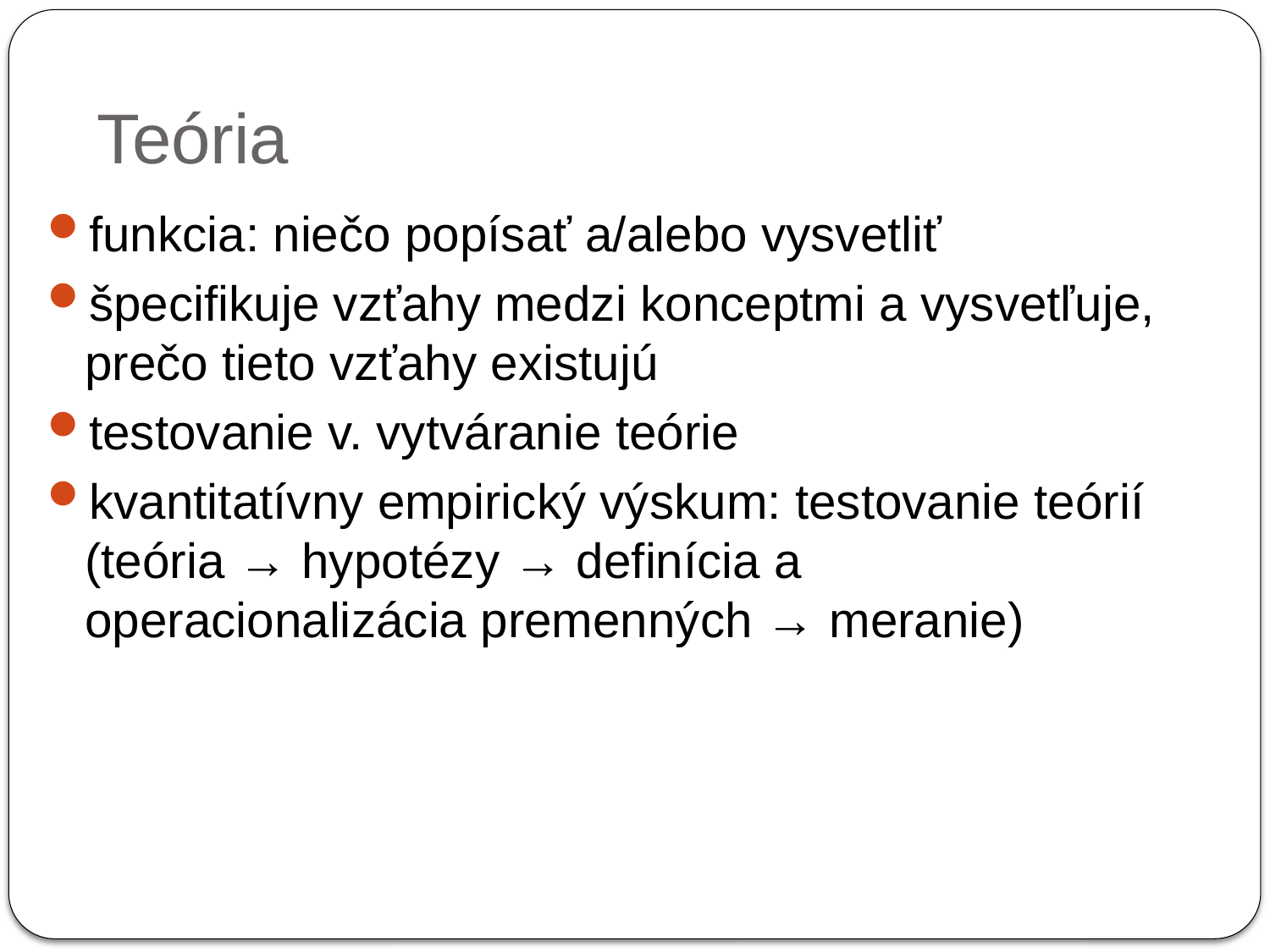

Teória
funkcia: niečo popísať a/alebo vysvetliť
špecifikuje vzťahy medzi konceptmi a vysvetľuje, prečo tieto vzťahy existujú
testovanie v. vytváranie teórie
kvantitatívny empirický výskum: testovanie teórií (teória → hypotézy → definícia a operacionalizácia premenných → meranie)